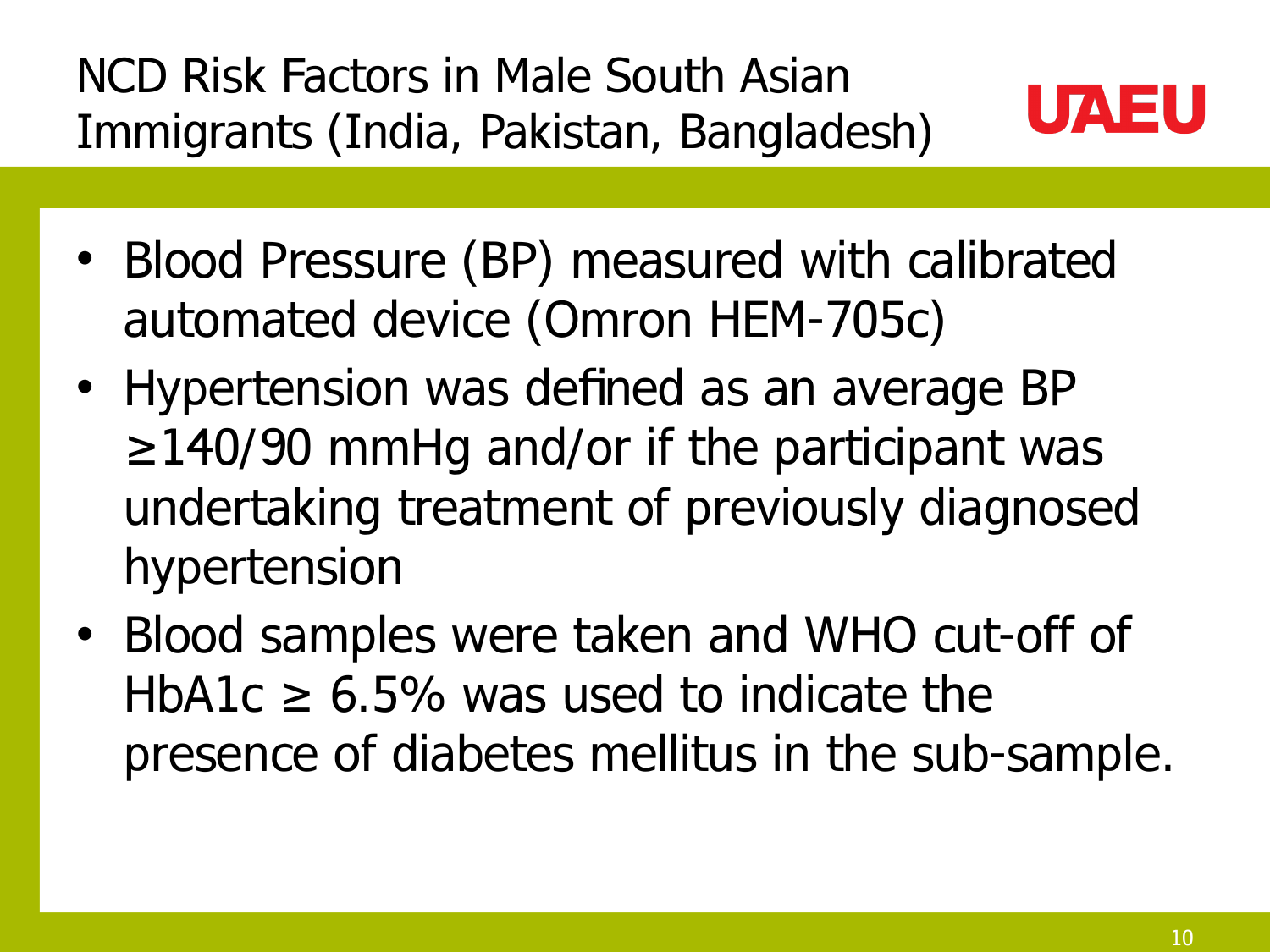

# NCD Risk Factors in Male South Asian Immigrants (India, Pakistan, Bangladesh)
Blood Pressure (BP) measured with calibrated automated device (Omron HEM-705c)
Hypertension was defined as an average BP ≥140/90 mmHg and/or if the participant was undertaking treatment of previously diagnosed hypertension
Blood samples were taken and WHO cut-off of HbA1c ≥ 6.5% was used to indicate the presence of diabetes mellitus in the sub-sample.

10